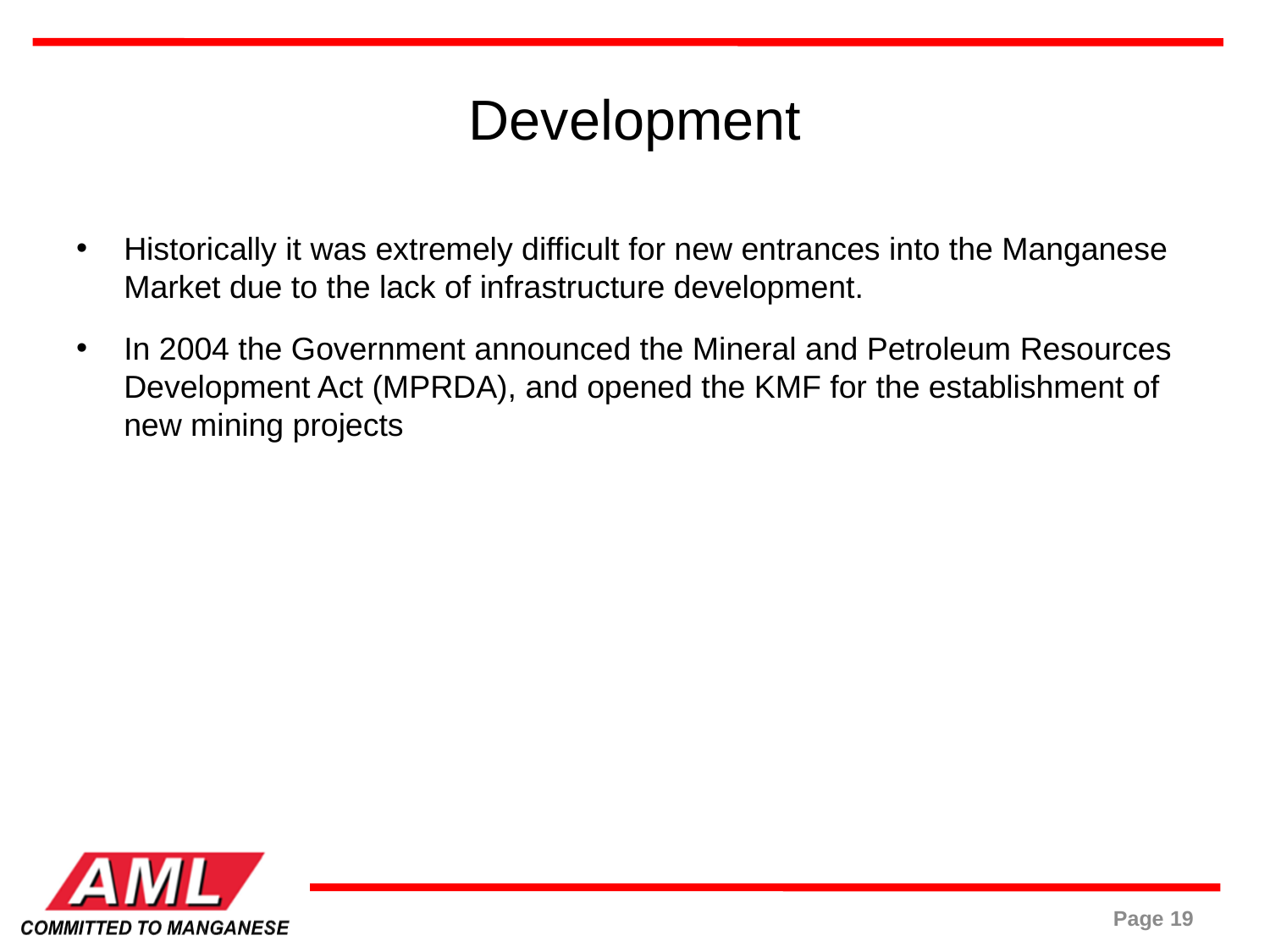

# Development
Historically it was extremely difficult for new entrances into the Manganese Market due to the lack of infrastructure development.
In 2004 the Government announced the Mineral and Petroleum Resources Development Act (MPRDA), and opened the KMF for the establishment of new mining projects
Page 19